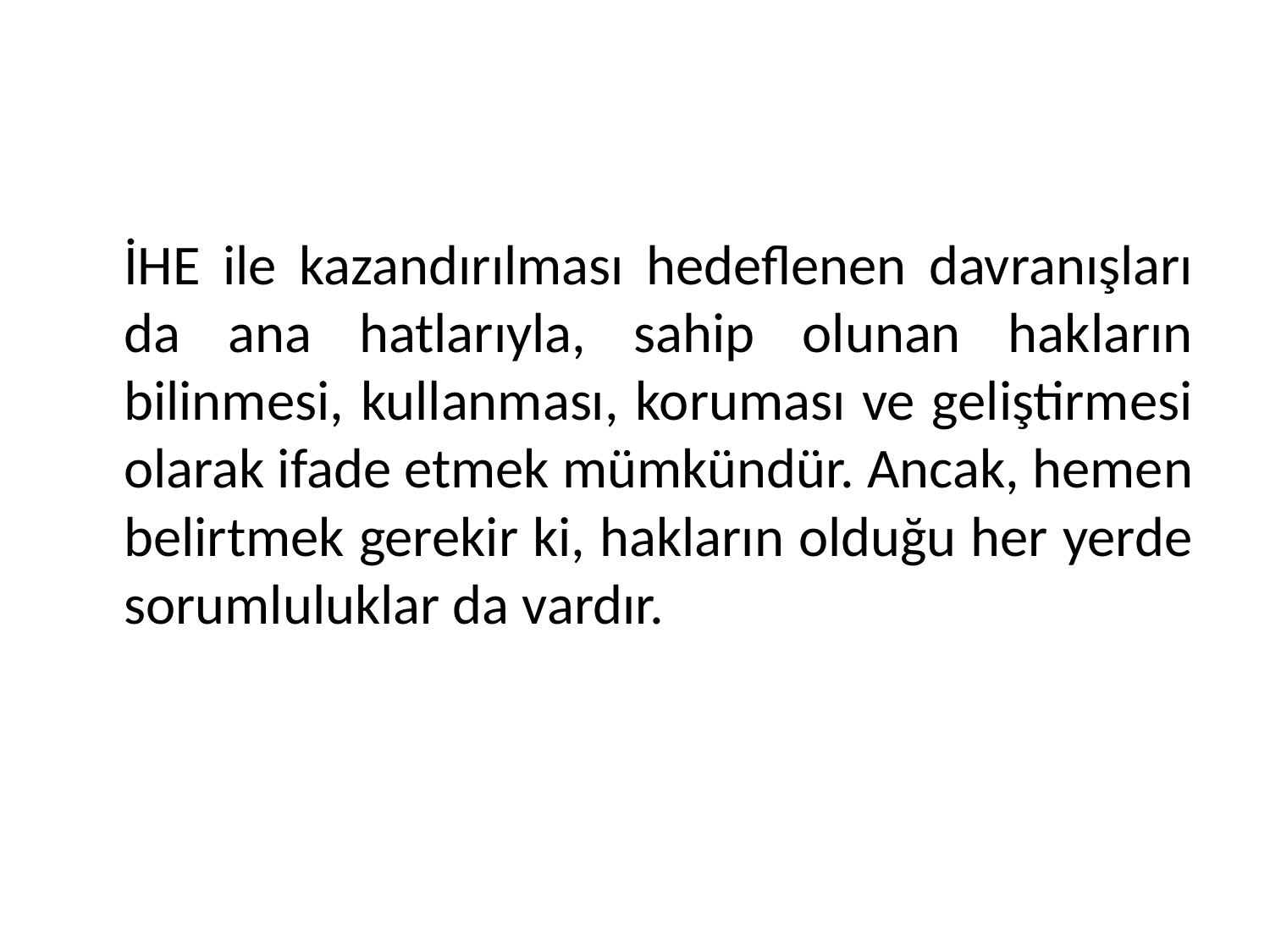

#
İHE ile kazandırılması hedeflenen davranışları da ana hatlarıyla, sahip olunan hakların bilinmesi, kullanması, koruması ve geliştirmesi olarak ifade etmek mümkündür. Ancak, hemen belirtmek gerekir ki, hakların olduğu her yerde sorumluluklar da vardır.